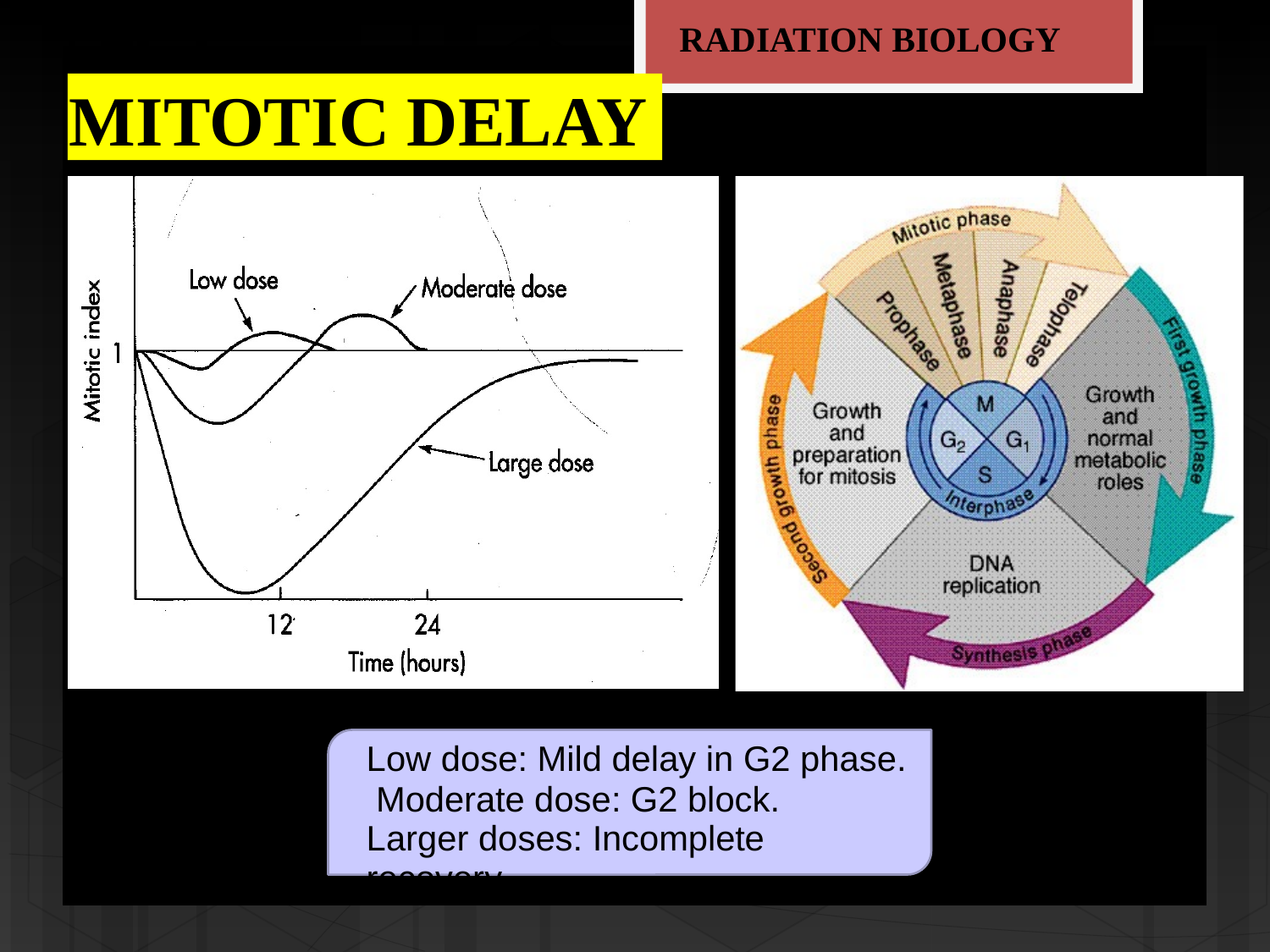

RADIATION BIOLOGY
MITOTIC DELAY
#

Low dose: Mild delay in G2 phase.  Moderate dose: G2 block.
Larger doses: Incomplete recovery